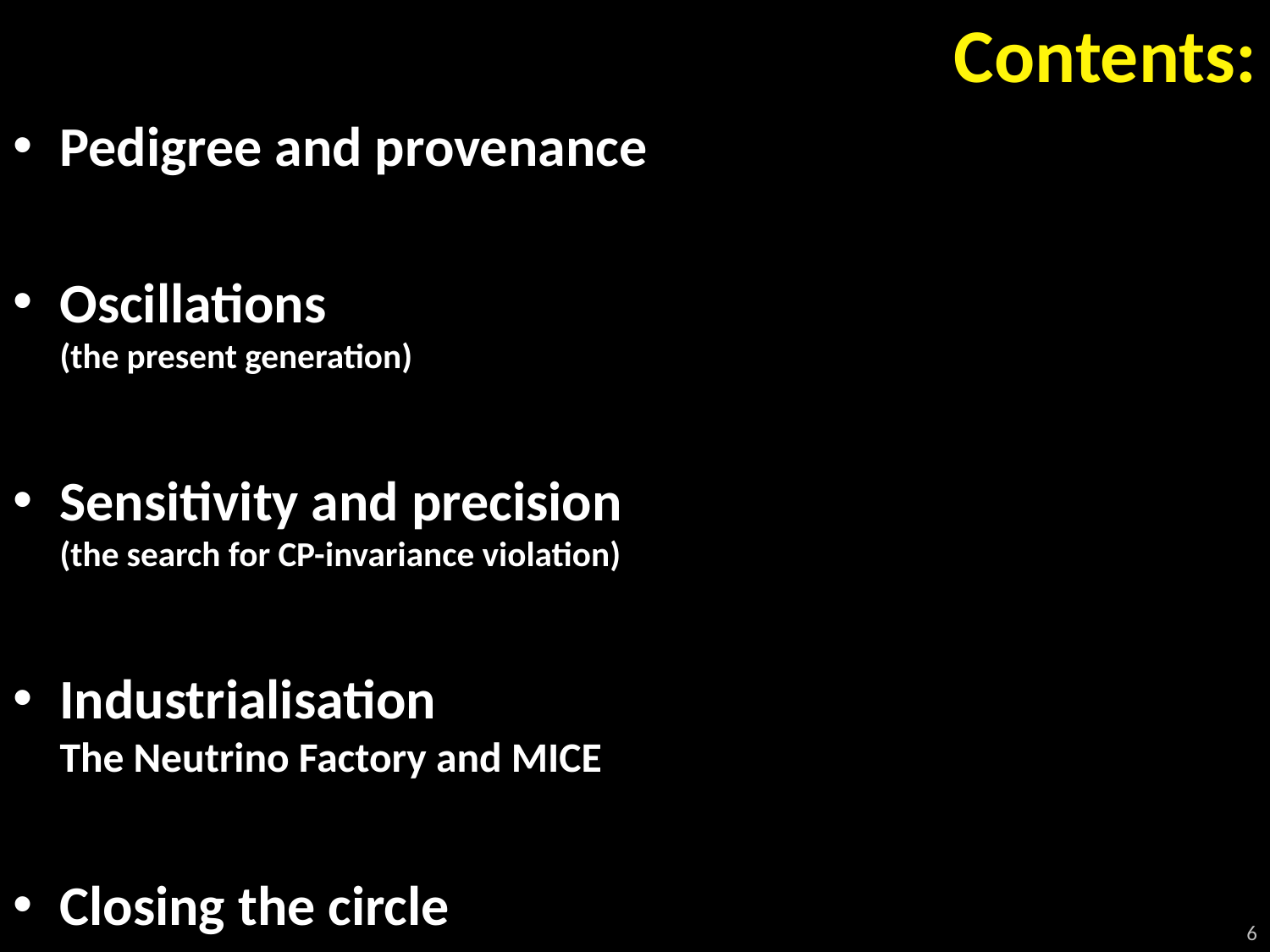

# Contents:
Pedigree and provenance

Oscillations
(the present generation)

Sensitivity and precision
(the search for CP-invariance violation)

Industrialisation
The Neutrino Factory and MICE

Closing the circle
6